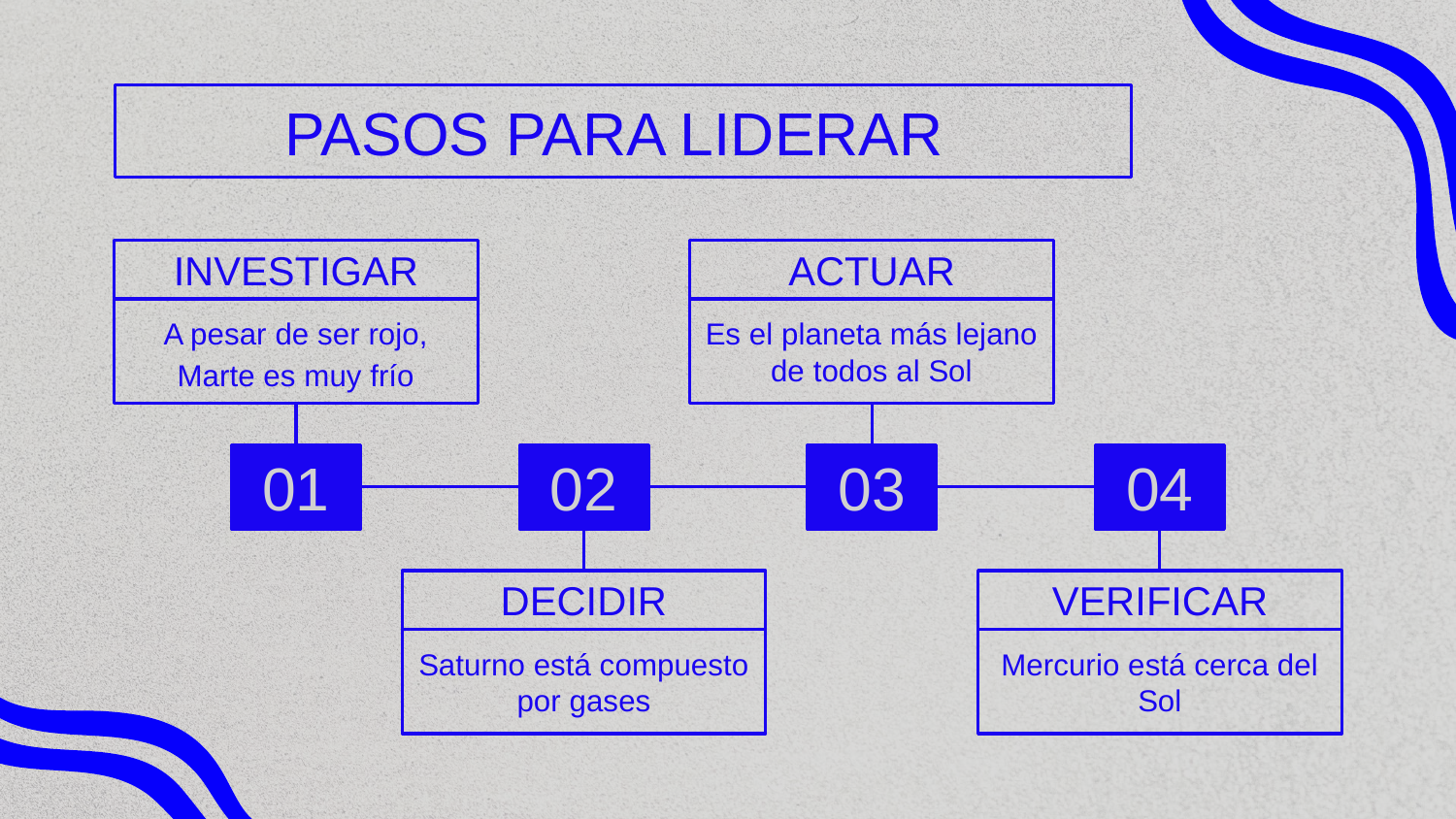

# PASOS PARA LIDERAR
INVESTIGAR
ACTUAR
Es el planeta más lejano de todos al Sol
A pesar de ser rojo, Marte es muy frío
01
02
03
04
VERIFICAR
DECIDIR
Saturno está compuesto por gases
Mercurio está cerca del Sol